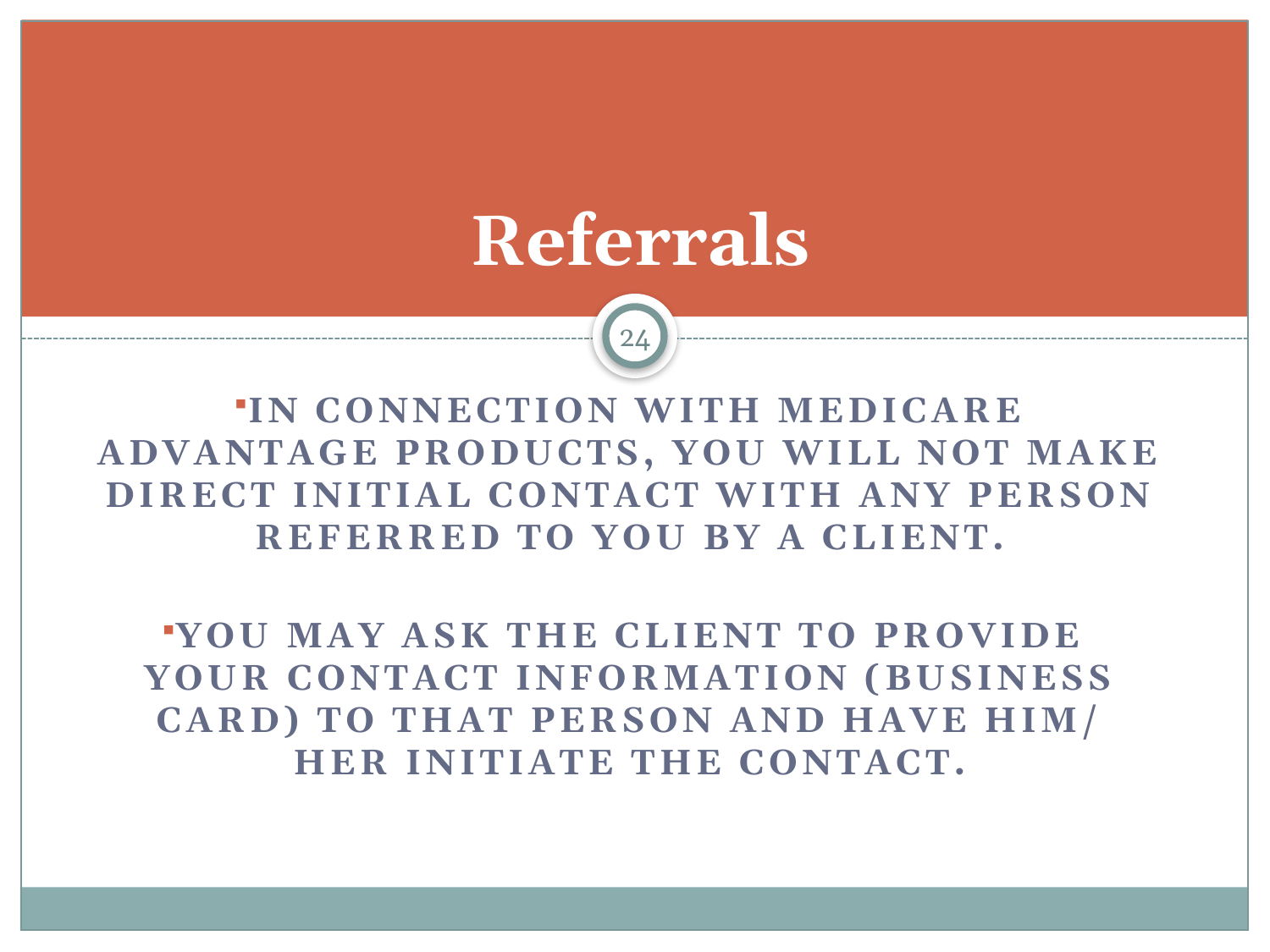

# Referrals
24
In connection with Medicare Advantage products, you will not make direct initial contact with any person referred to you by a client.

You may ask the client to provide
your contact information (business card) to that person and have him/
her initiate the contact.